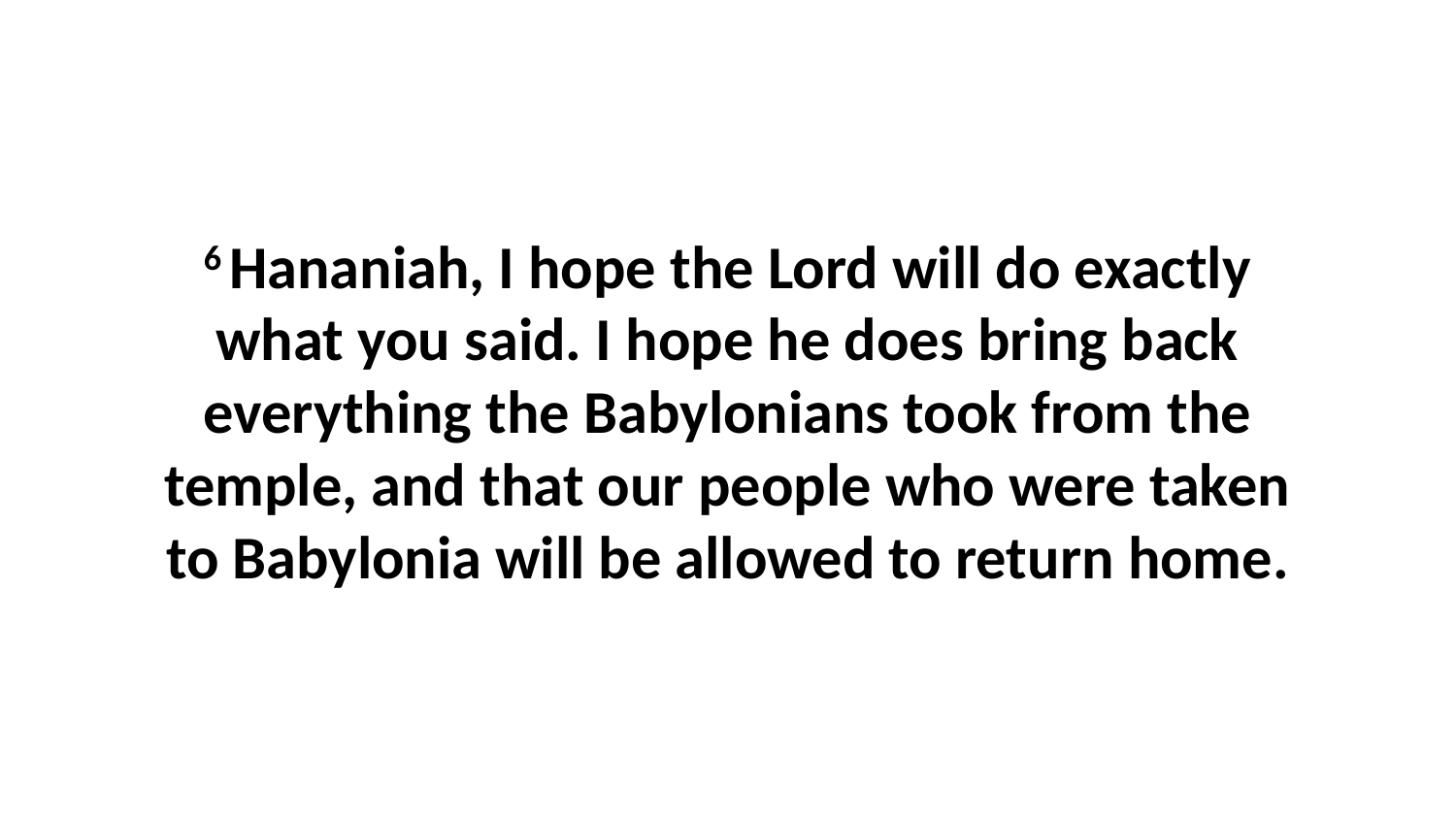

6 Hananiah, I hope the Lord will do exactly what you said. I hope he does bring back everything the Babylonians took from the temple, and that our people who were taken to Babylonia will be allowed to return home.